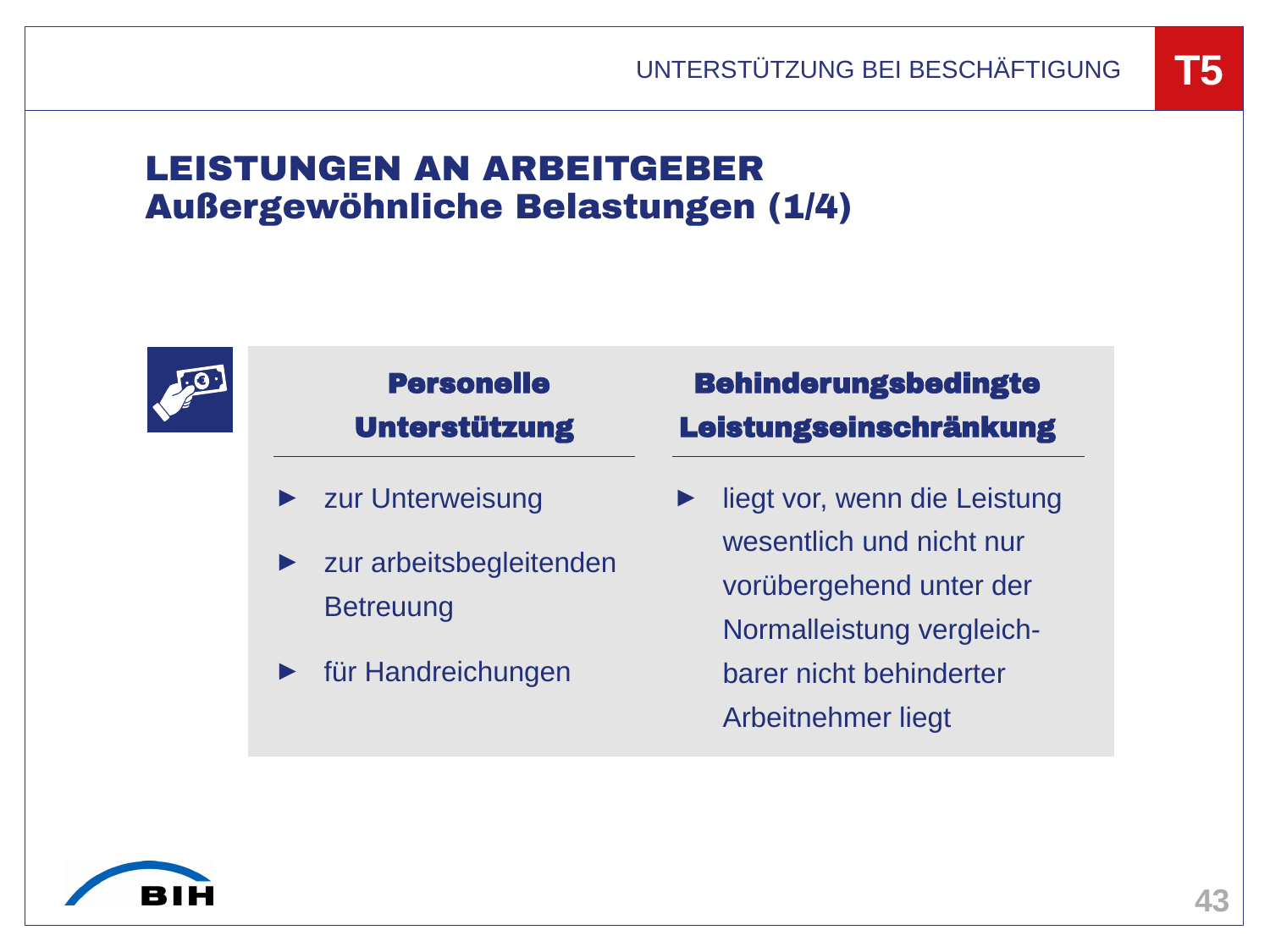

UNTERSTÜTZUNG BEI BESCHÄFTIGUNG
T5
# LEISTUNGEN AN ARBEITGEBER Außergewöhnliche Belastungen (1/4)

Personelle
Unterstützung
Behinderungsbedingte Leistungseinschränkung
zur Unterweisung
zur arbeitsbegleitenden Betreuung
für Handreichungen
liegt vor, wenn die Leistung wesentlich und nicht nur vorübergehend unter der Normalleistung vergleich-barer nicht behinderter Arbeitnehmer liegt

€
43